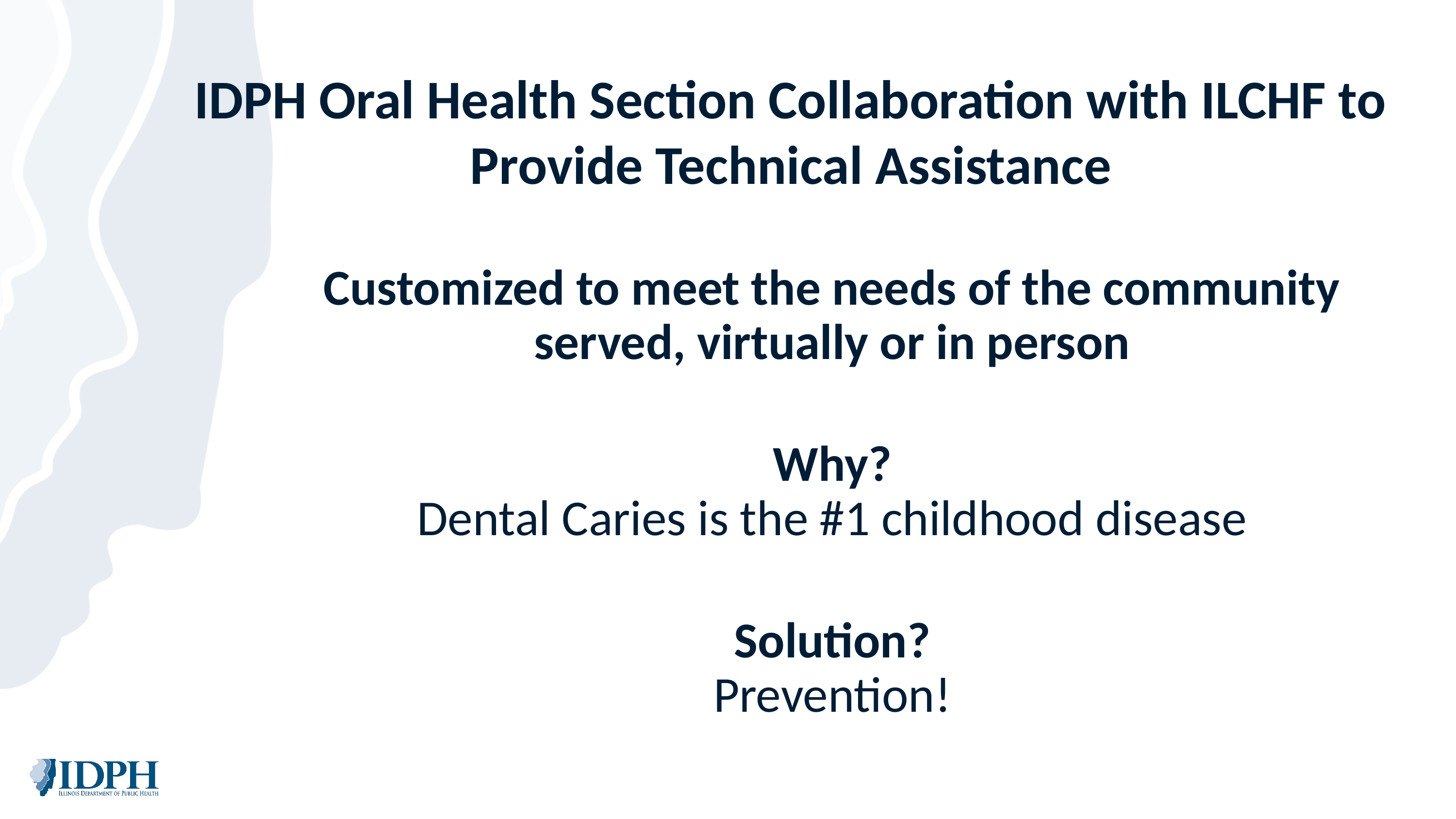

IDPH Oral Health Section Collaboration with ILCHF to Provide Technical Assistance

Customized to meet the needs of the community served, virtually or in person
Why?
Dental Caries is the #1 childhood disease
Solution?
Prevention!